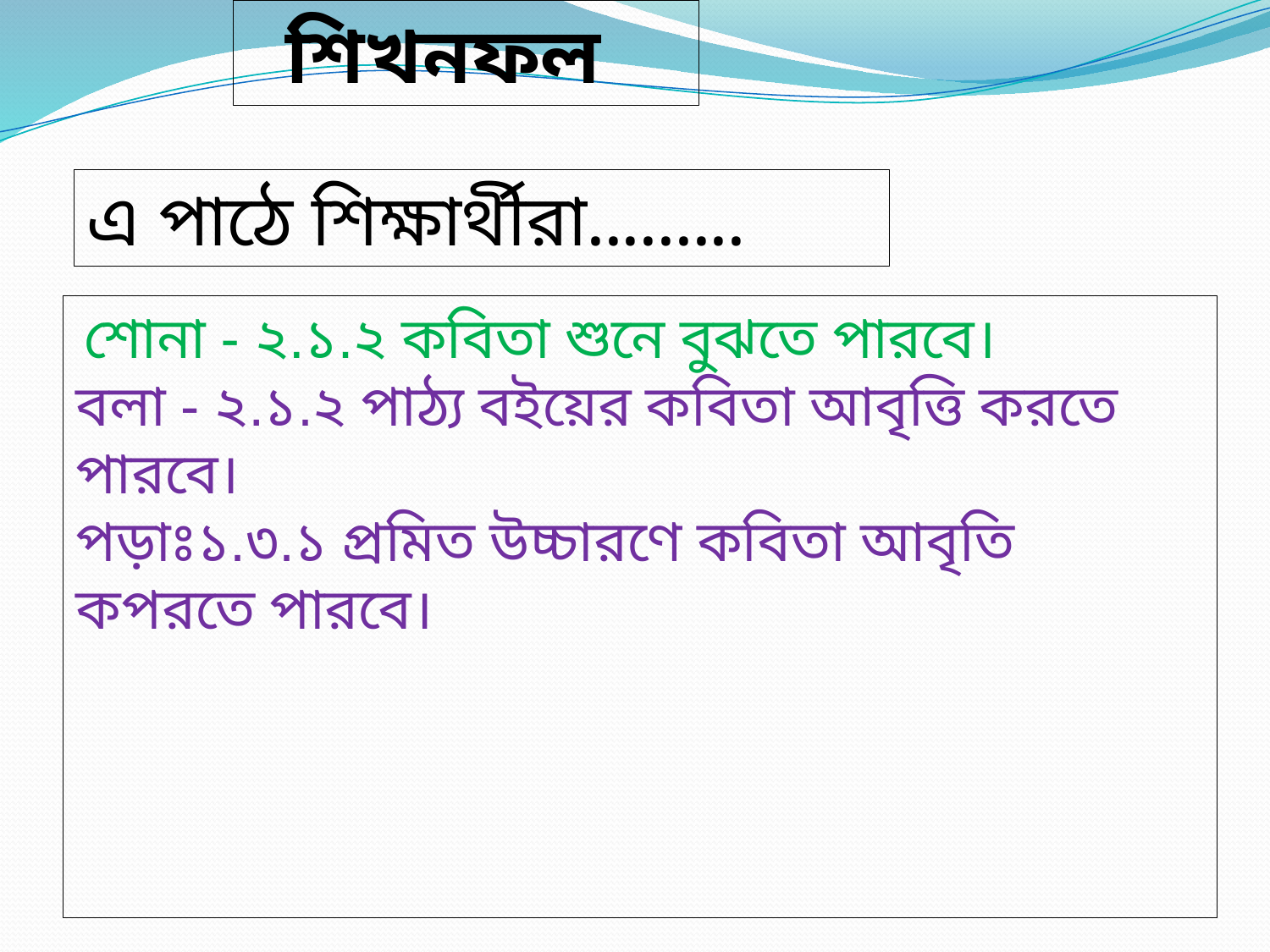

শিখনফল
এ পাঠে শিক্ষার্থীরা.........
 শোনা - ২.১.২ কবিতা শুনে বুঝতে পারবে।
বলা - ২.১.২ পাঠ্য বইয়ের কবিতা আবৃত্তি করতে পারবে।
পড়াঃ১.৩.১ প্রমিত উচ্চারণে কবিতা আবৃতি কপরতে পারবে।